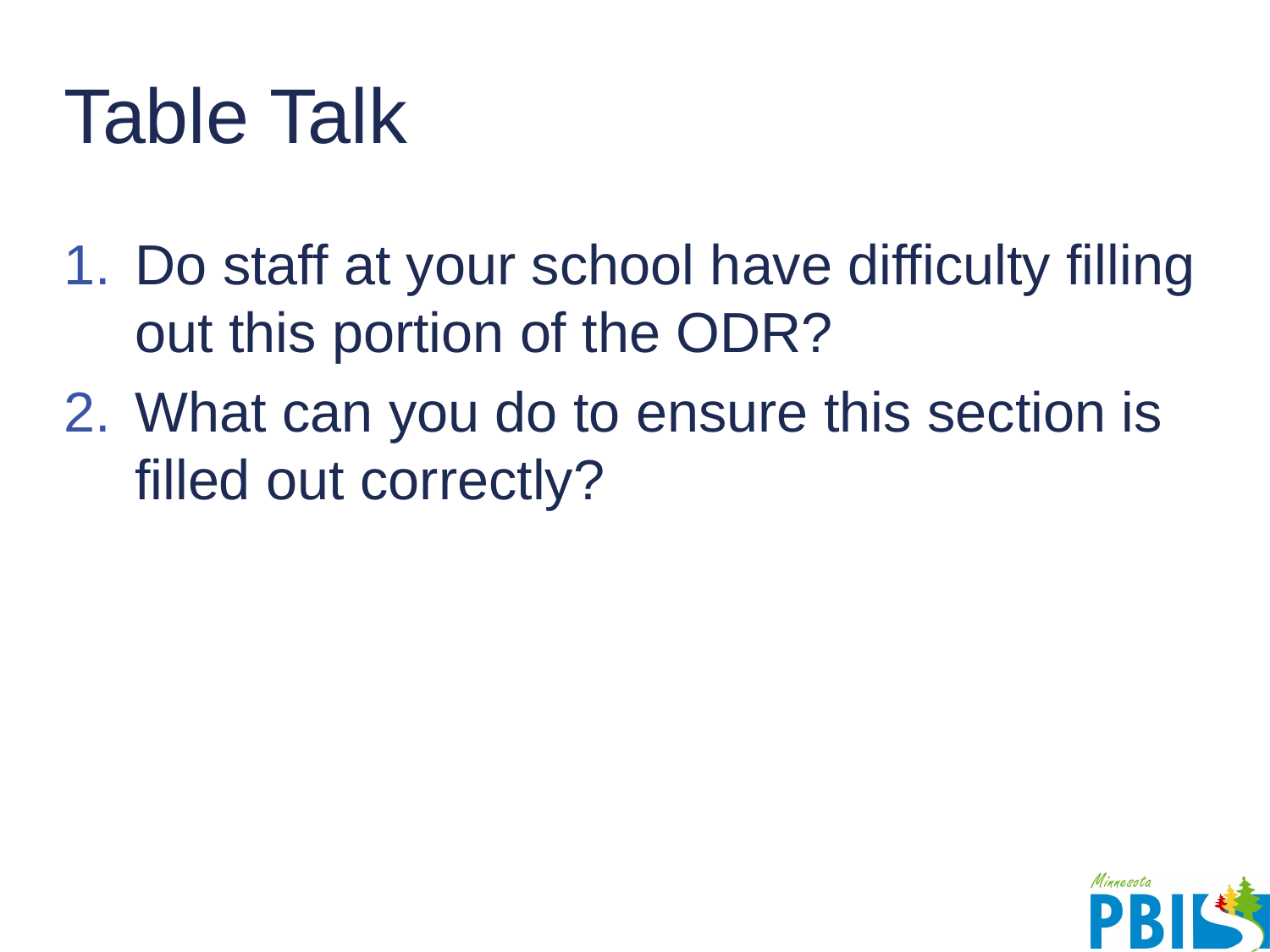

# Table Talk
Do staff at your school have difficulty filling out this portion of the ODR?
What can you do to ensure this section is filled out correctly?